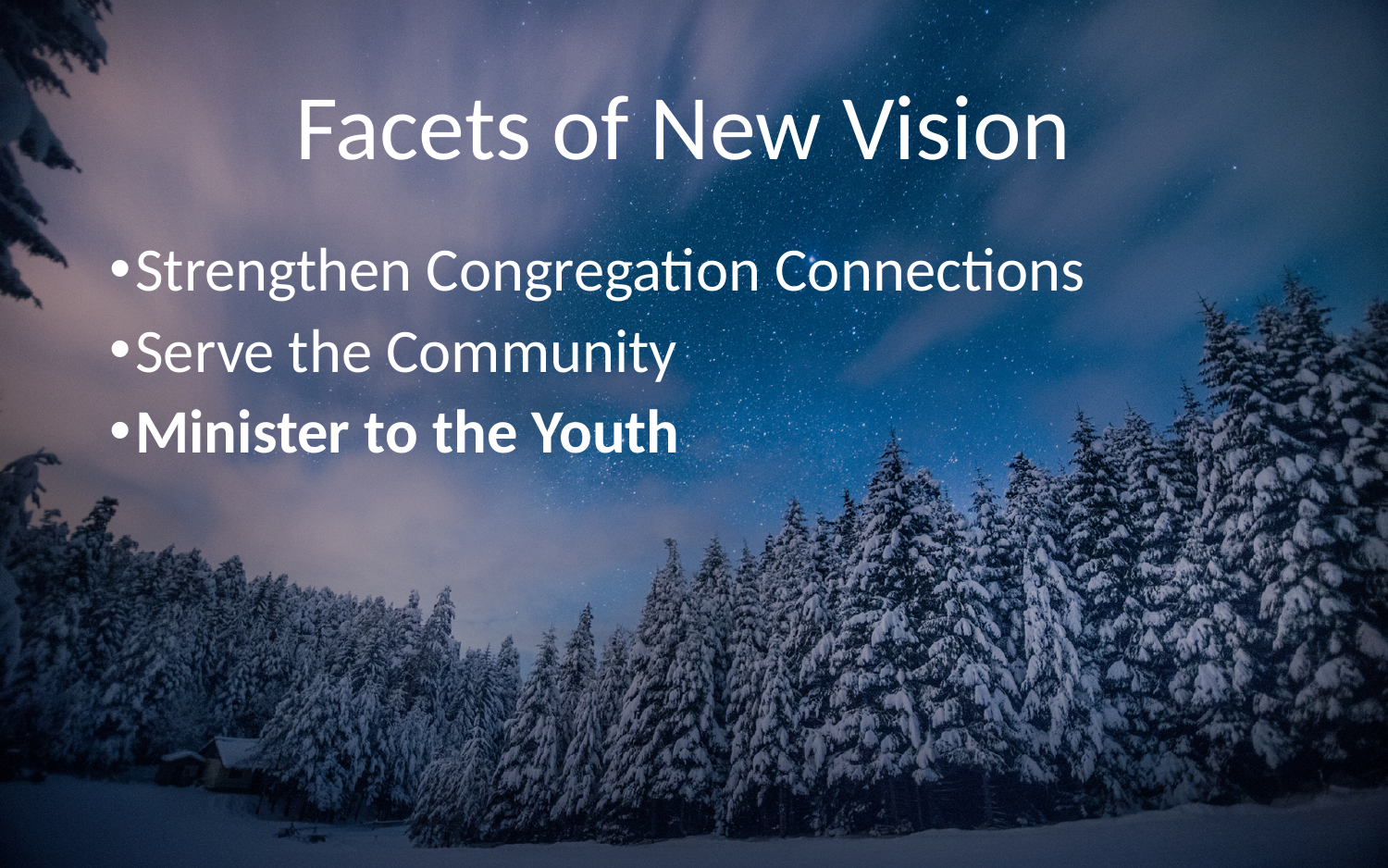

# Facets of New Vision
Strengthen Congregation Connections
Serve the Community
Minister to the Youth